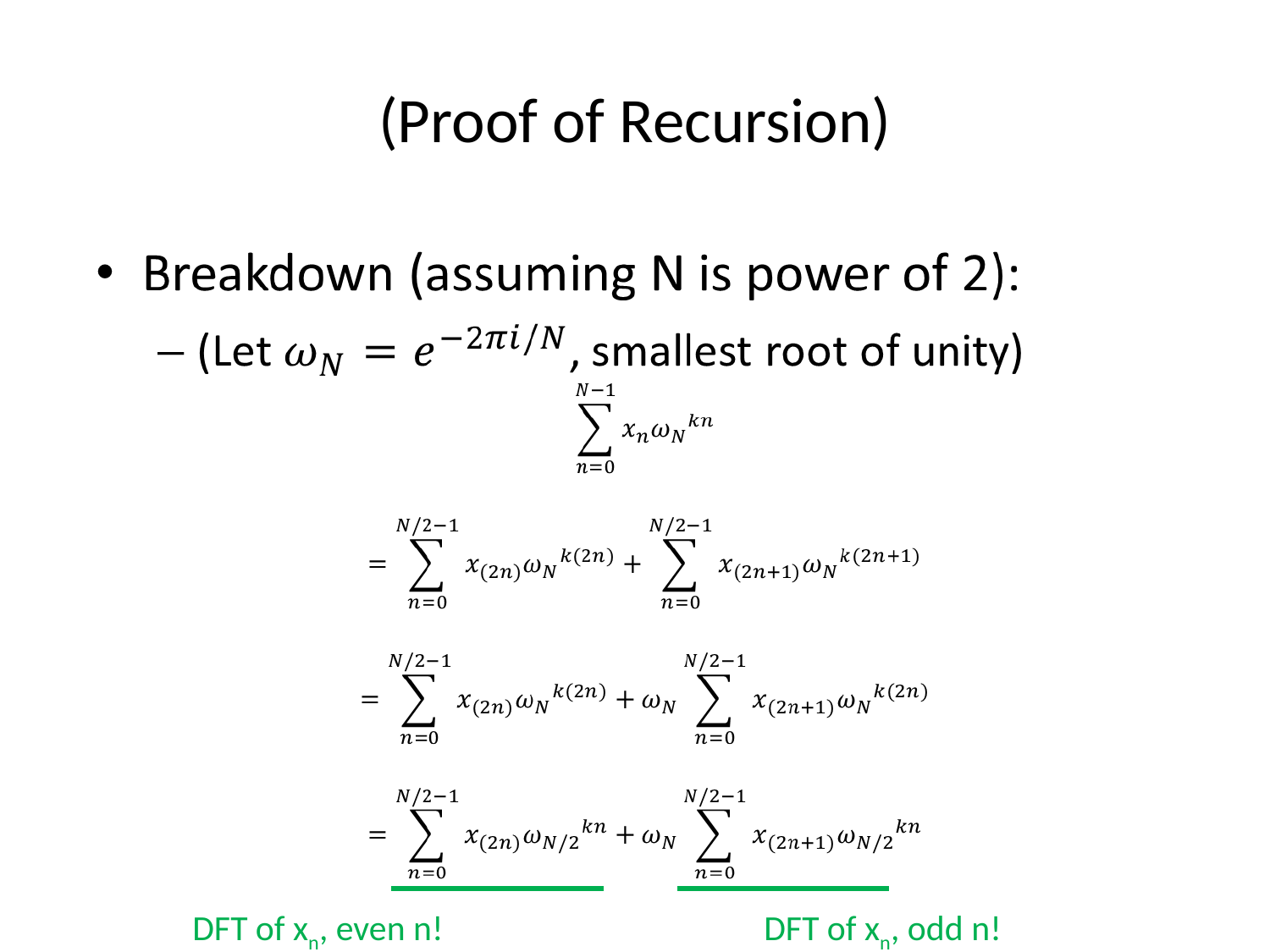

# (Proof of Recursion)

DFT of xn, odd n!
DFT of xn, even n!